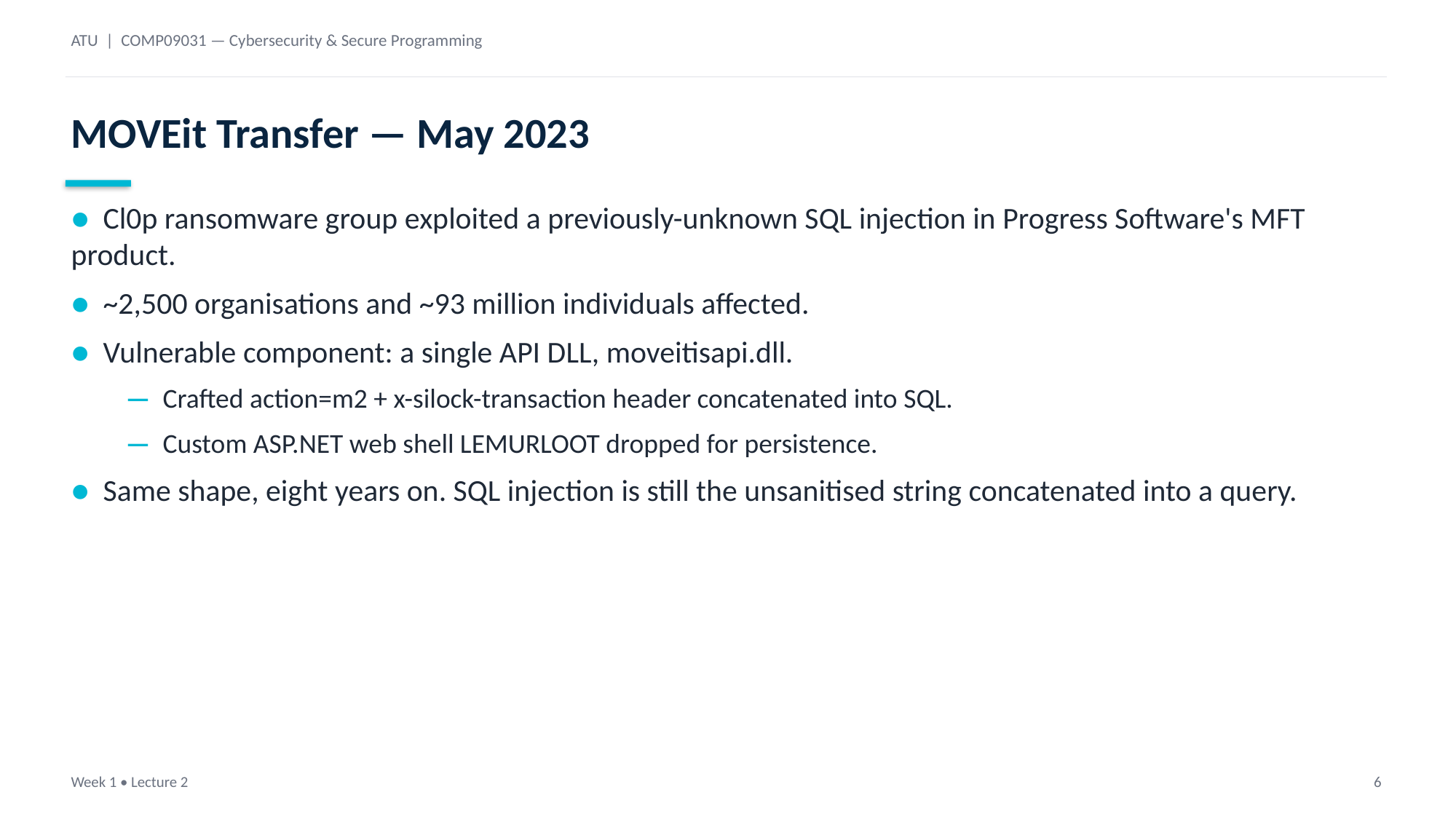

ATU  |  COMP09031 — Cybersecurity & Secure Programming

MOVEit Transfer — May 2023

●  Cl0p ransomware group exploited a previously-unknown SQL injection in Progress Software's MFT product.
●  ~2,500 organisations and ~93 million individuals affected.
●  Vulnerable component: a single API DLL, moveitisapi.dll.
—  Crafted action=m2 + x-silock-transaction header concatenated into SQL.
—  Custom ASP.NET web shell LEMURLOOT dropped for persistence.
●  Same shape, eight years on. SQL injection is still the unsanitised string concatenated into a query.
Week 1 • Lecture 2
6